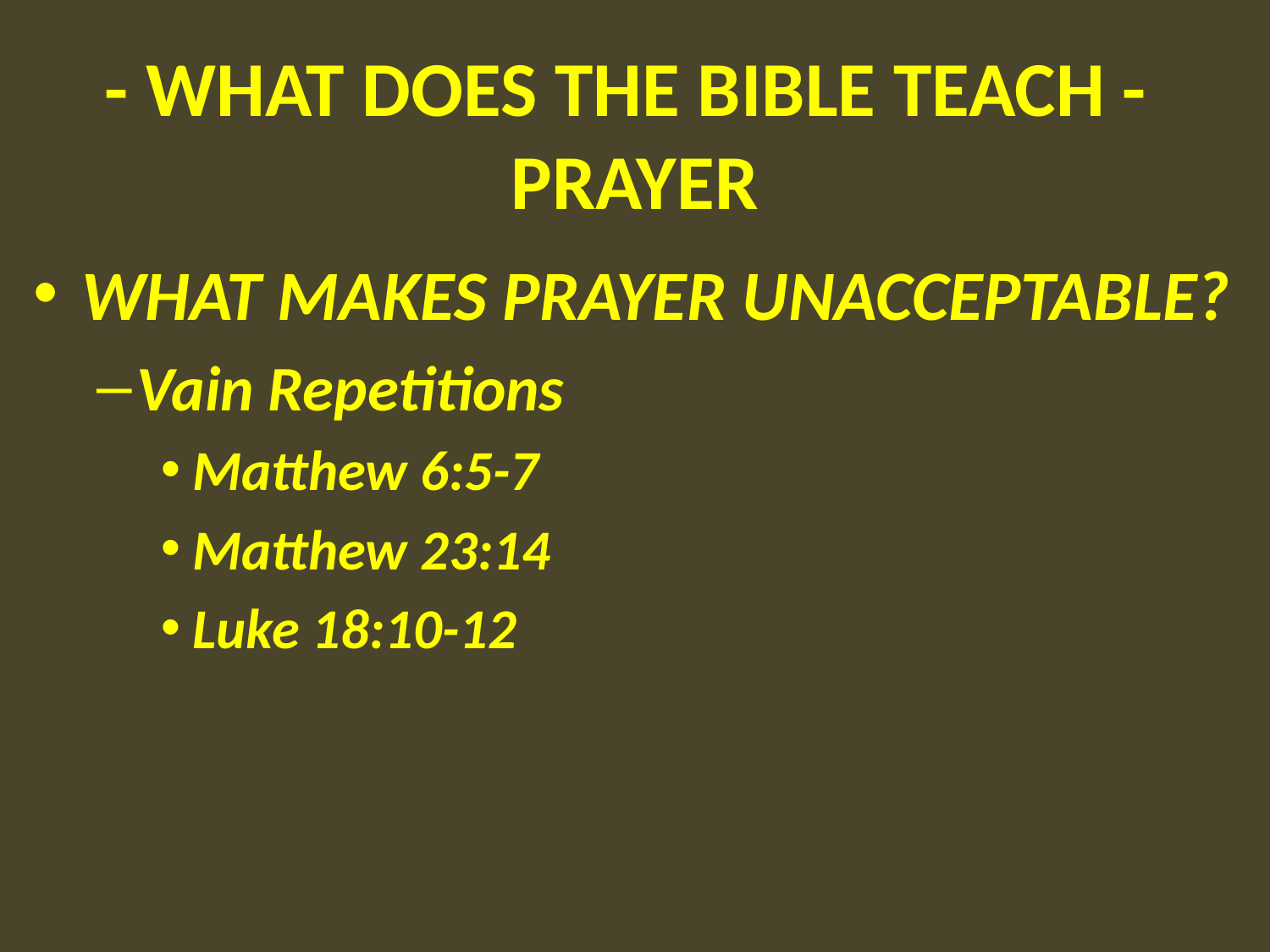

# - WHAT DOES THE BIBLE TEACH - PRAYER
WHAT MAKES PRAYER UNACCEPTABLE?
Vain Repetitions
Matthew 6:5-7
Matthew 23:14
Luke 18:10-12